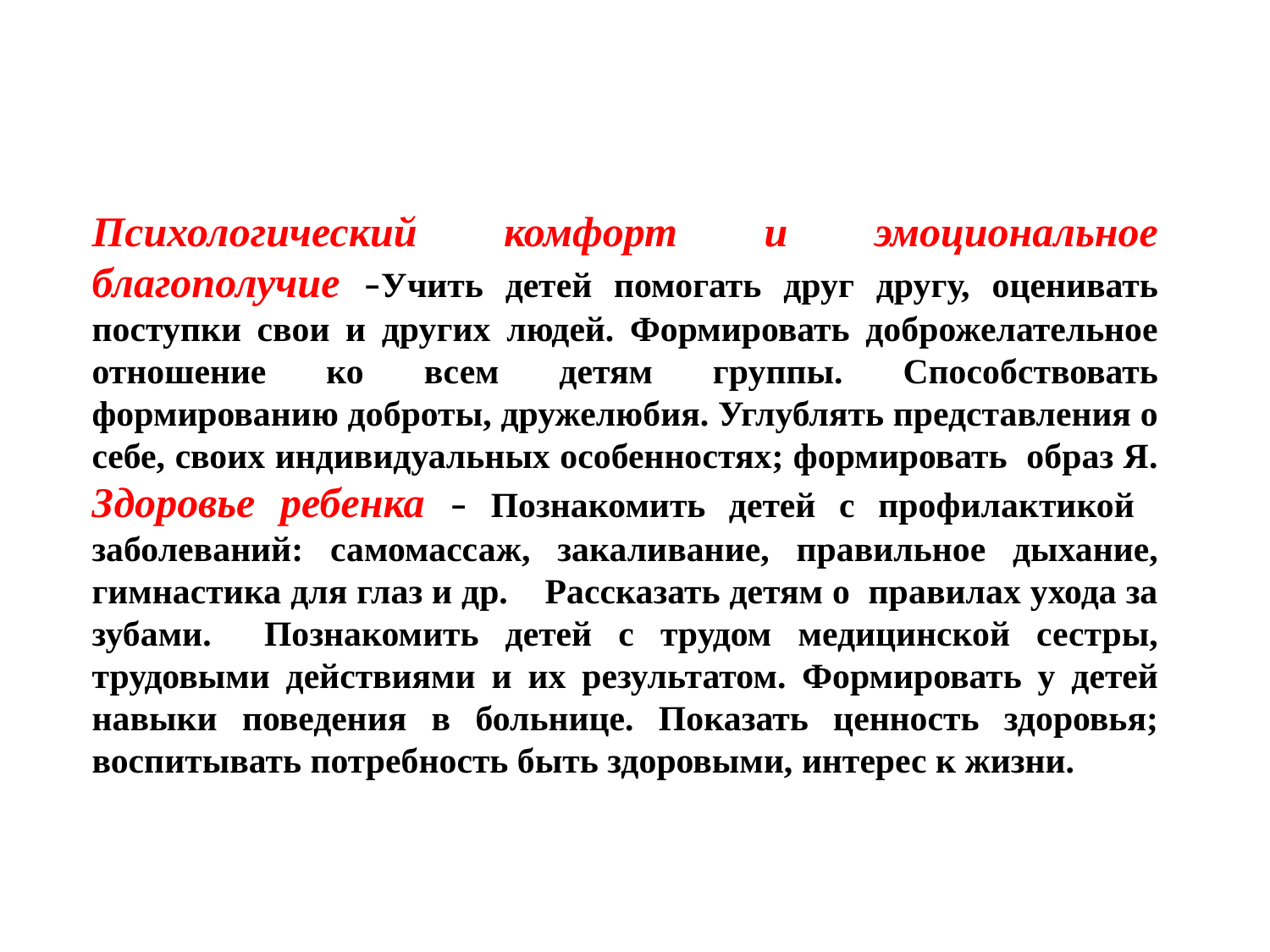

Психологический комфорт и эмоциональное благополучие –Учить детей помогать друг другу, оценивать поступки свои и других людей. Формировать доброжелательное отношение ко всем детям группы. Способствовать формированию доброты, дружелюбия. Углублять представления о себе, своих индивидуальных особенностях; формировать  образ Я.
Здоровье ребенка – Познакомить детей с профилактикой  заболеваний: самомассаж, закаливание, правильное дыхание, гимнастика для глаз и др.    Рассказать детям о  правилах ухода за зубами.  Познакомить детей с трудом медицинской сестры, трудовыми действиями и их результатом. Формировать у детей навыки поведения в больнице. Показать ценность здоровья; воспитывать потребность быть здоровыми, интерес к жизни.